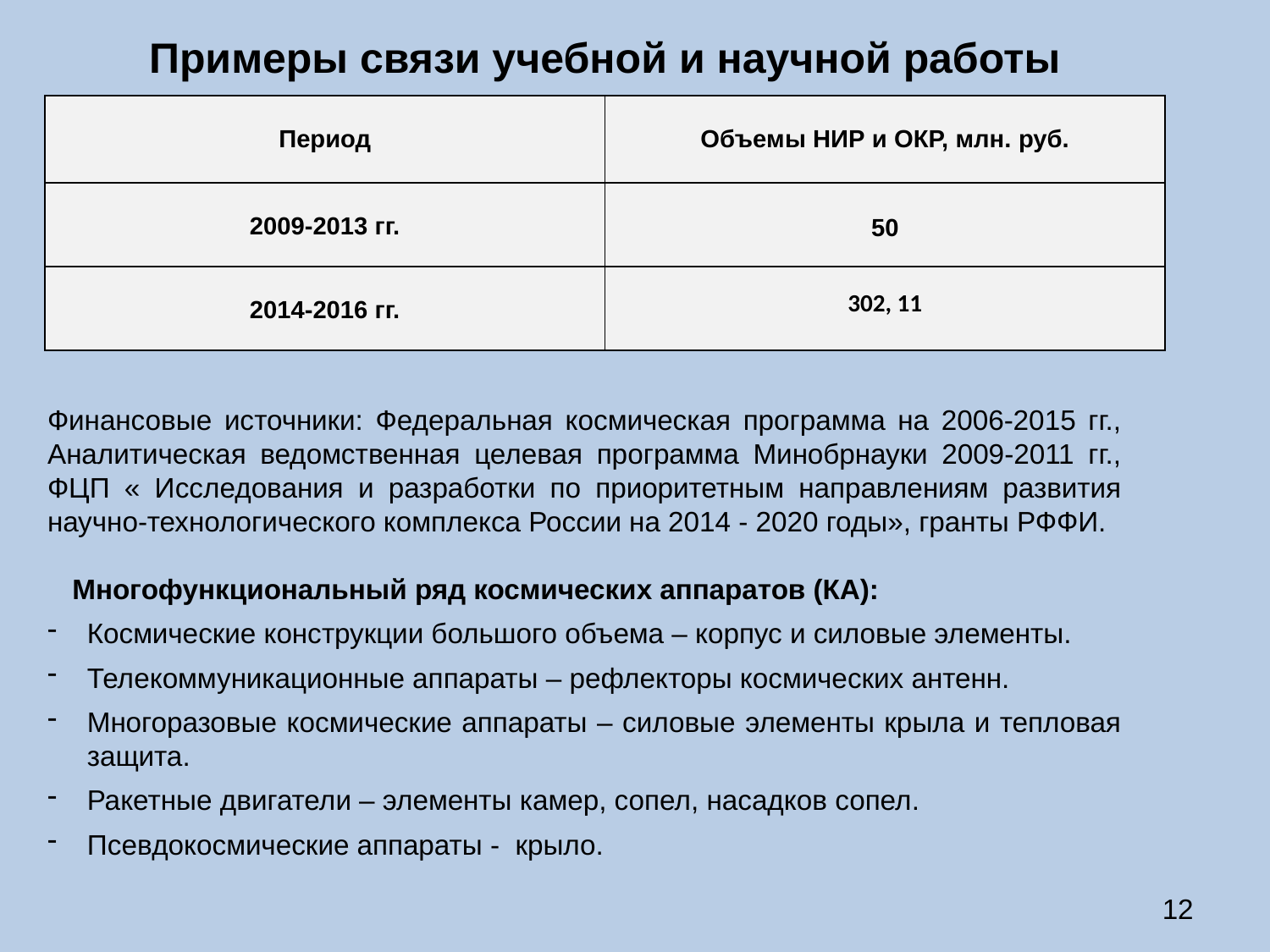

Примеры связи учебной и научной работы
| Период | Объемы НИР и ОКР, млн. руб. |
| --- | --- |
| 2009-2013 гг. | 50 |
| 2014-2016 гг. | 302, 11 |

Финансовые источники: Федеральная космическая программа на 2006-2015 гг., Аналитическая ведомственная целевая программа Минобрнауки 2009-2011 гг., ФЦП « Исследования и разработки по приоритетным направлениям развития научно-технологического комплекса России на 2014 - 2020 годы», гранты РФФИ.

Многофункциональный ряд космических аппаратов (КА):
Космические конструкции большого объема – корпус и силовые элементы.
Телекоммуникационные аппараты – рефлекторы космических антенн.
Многоразовые космические аппараты – силовые элементы крыла и тепловая защита.
Ракетные двигатели – элементы камер, сопел, насадков сопел.
Псевдокосмические аппараты -  крыло.

12